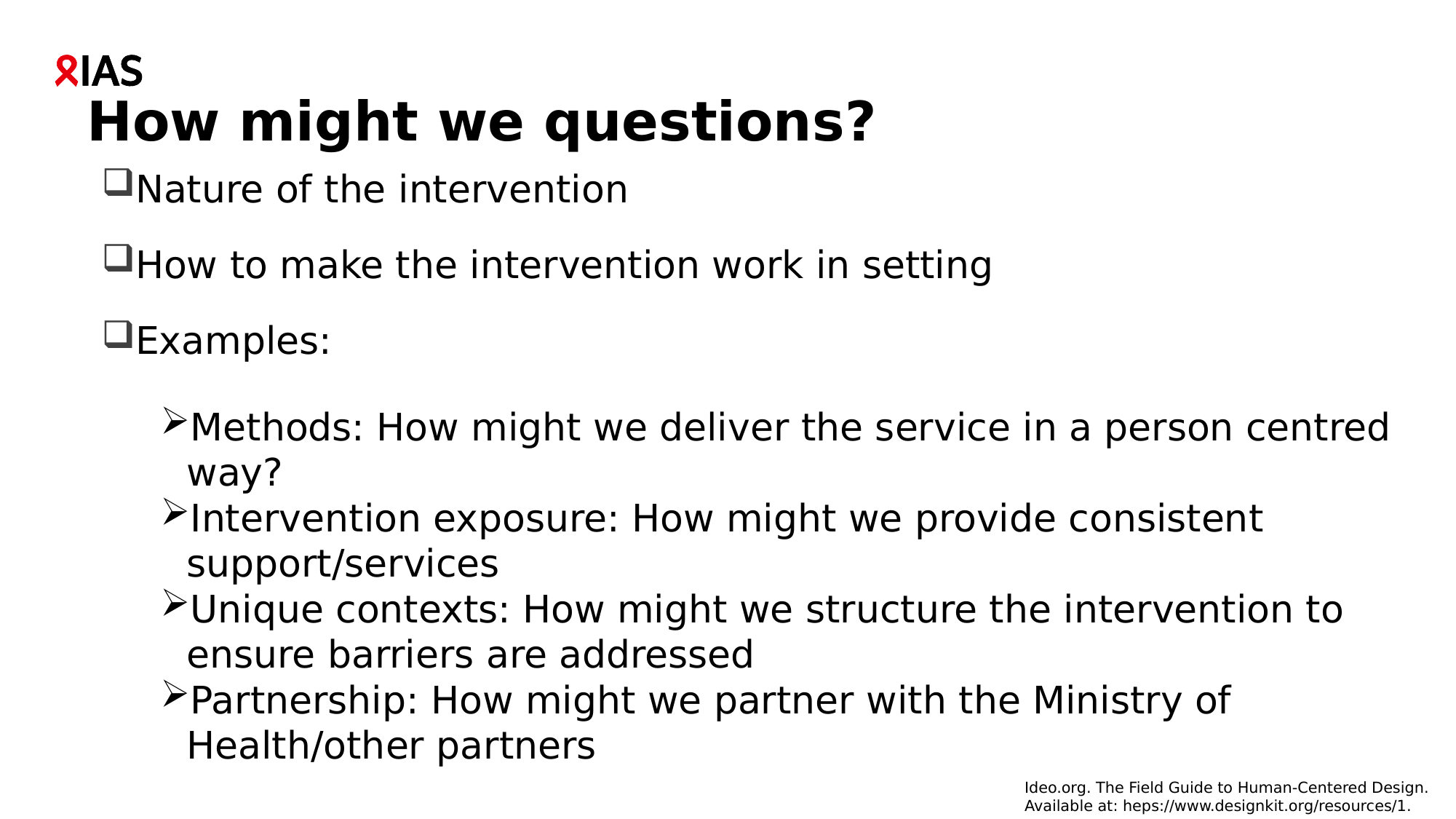

# How might we questions?
Nature of the intervention
How to make the intervention work in setting
Examples:

Methods: How might we deliver the service in a person centred way?
Intervention exposure: How might we provide consistent support/services
Unique contexts: How might we structure the intervention to ensure barriers are addressed
Partnership: How might we partner with the Ministry of Health/other partners

Ideo.org. The Field Guide to Human-Centered Design. Available at: heps://www.designkit.org/resources/1.